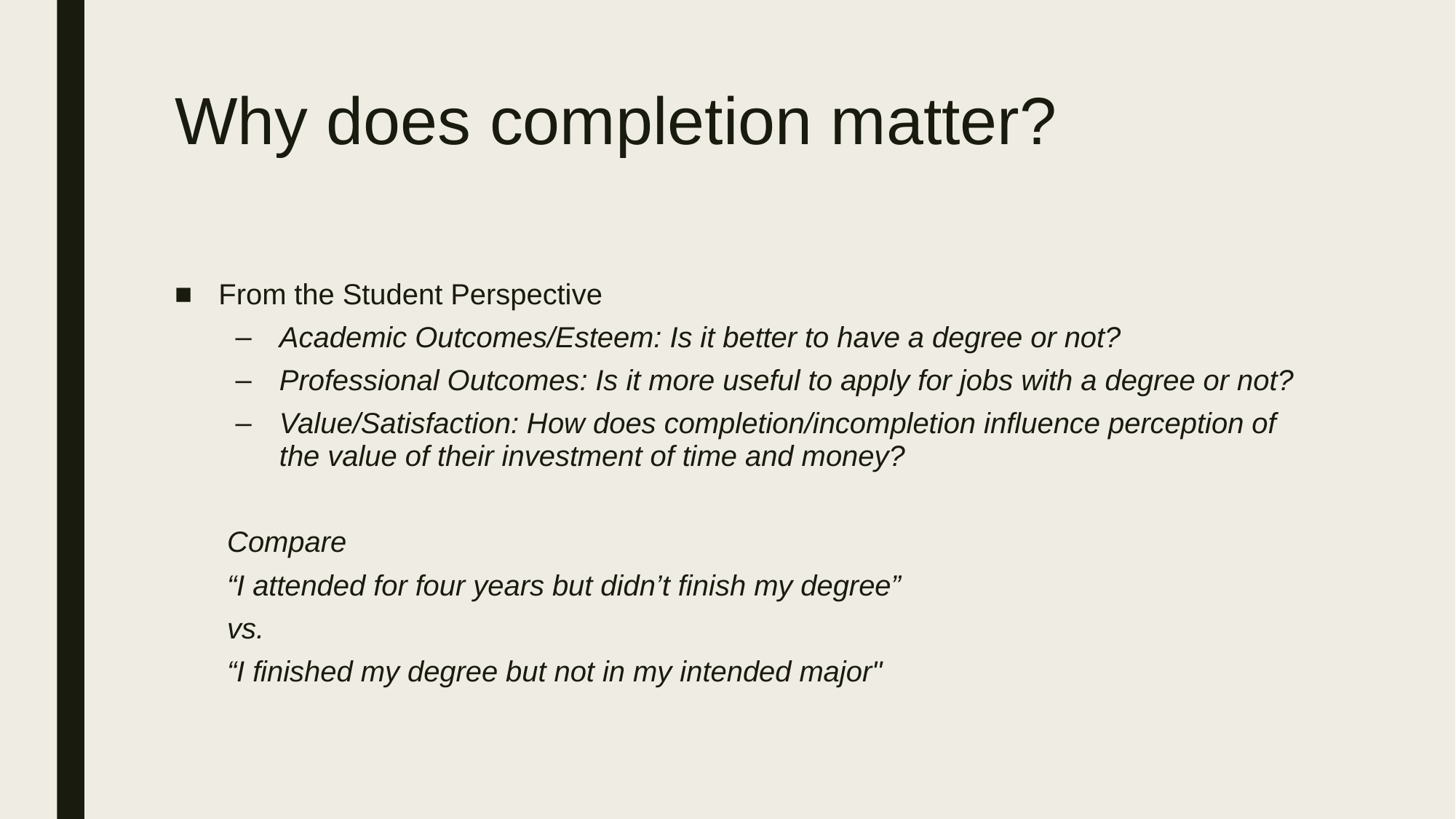

# Why does completion matter?
From the Student Perspective
Academic Outcomes/Esteem: Is it better to have a degree or not?
Professional Outcomes: Is it more useful to apply for jobs with a degree or not?
Value/Satisfaction: How does completion/incompletion influence perception of the value of their investment of time and money?

Compare
“I attended for four years but didn’t finish my degree”
			vs.
“I finished my degree but not in my intended major"